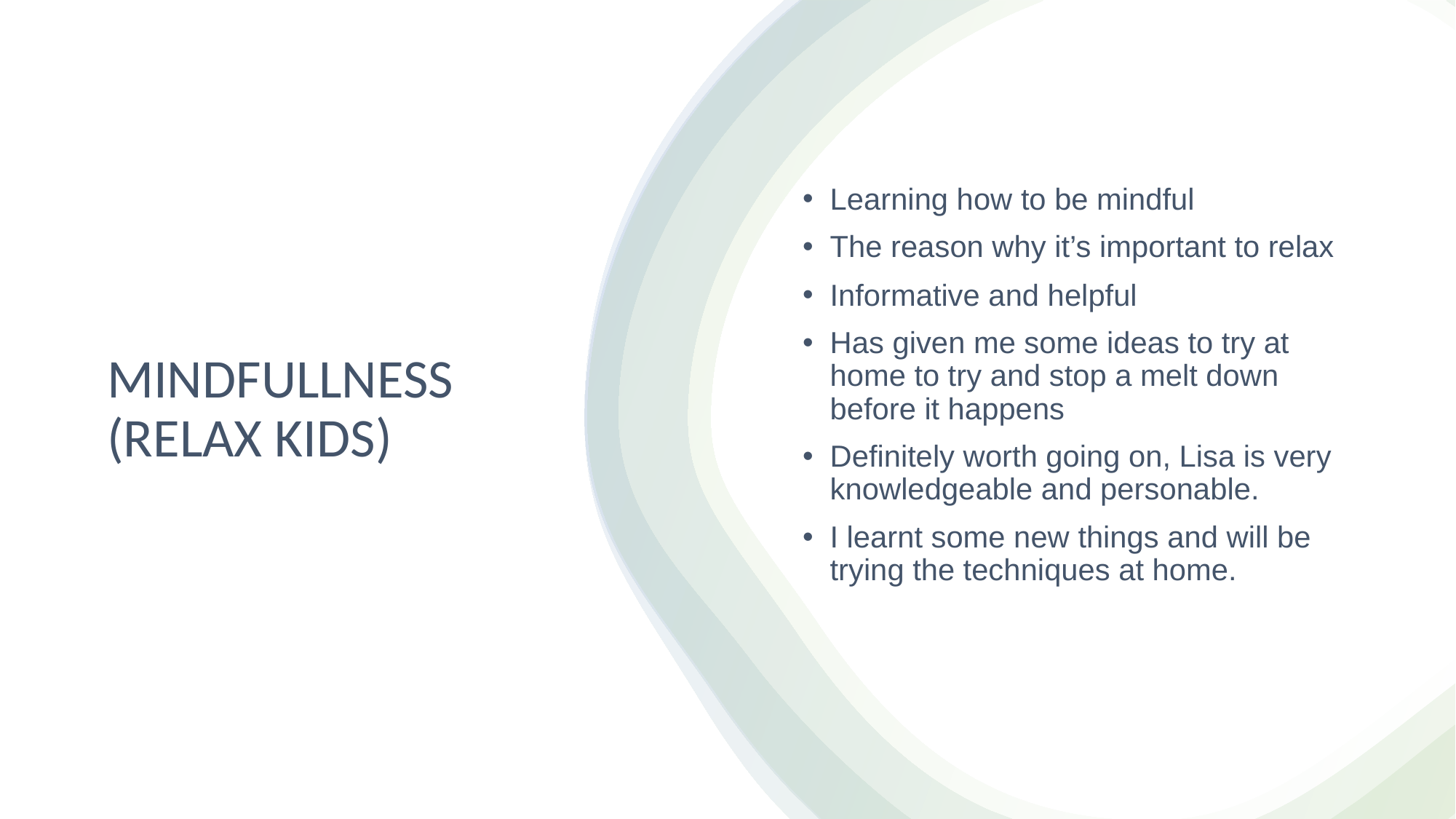

Learning how to be mindful
The reason why it’s important to relax
Informative and helpful
Has given me some ideas to try at home to try and stop a melt down before it happens
Definitely worth going on, Lisa is very knowledgeable and personable.
I learnt some new things and will be trying the techniques at home.

# MINDFULLNESS (RELAX KIDS)